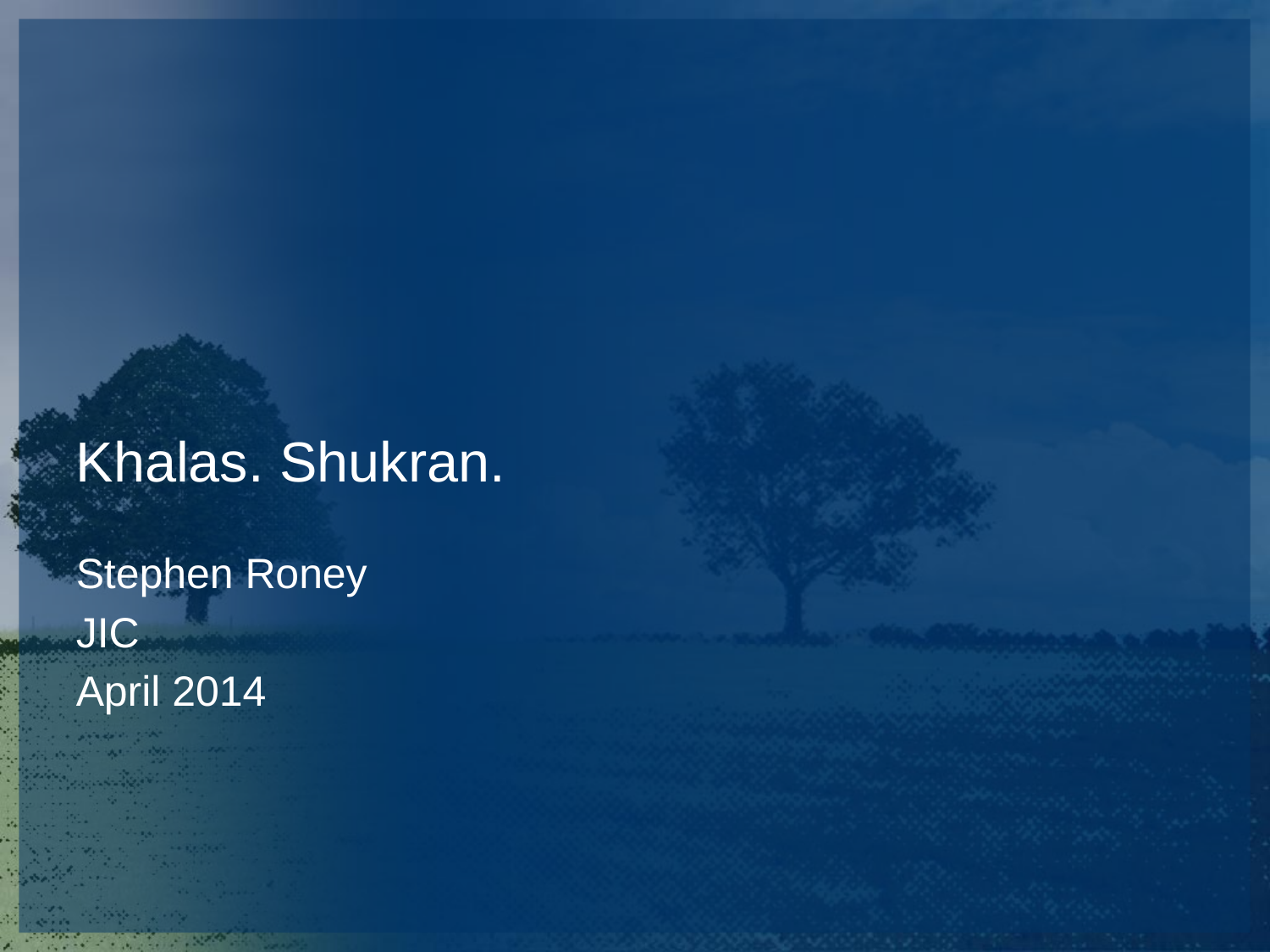

# Khalas. Shukran.
Stephen Roney
JIC
April 2014